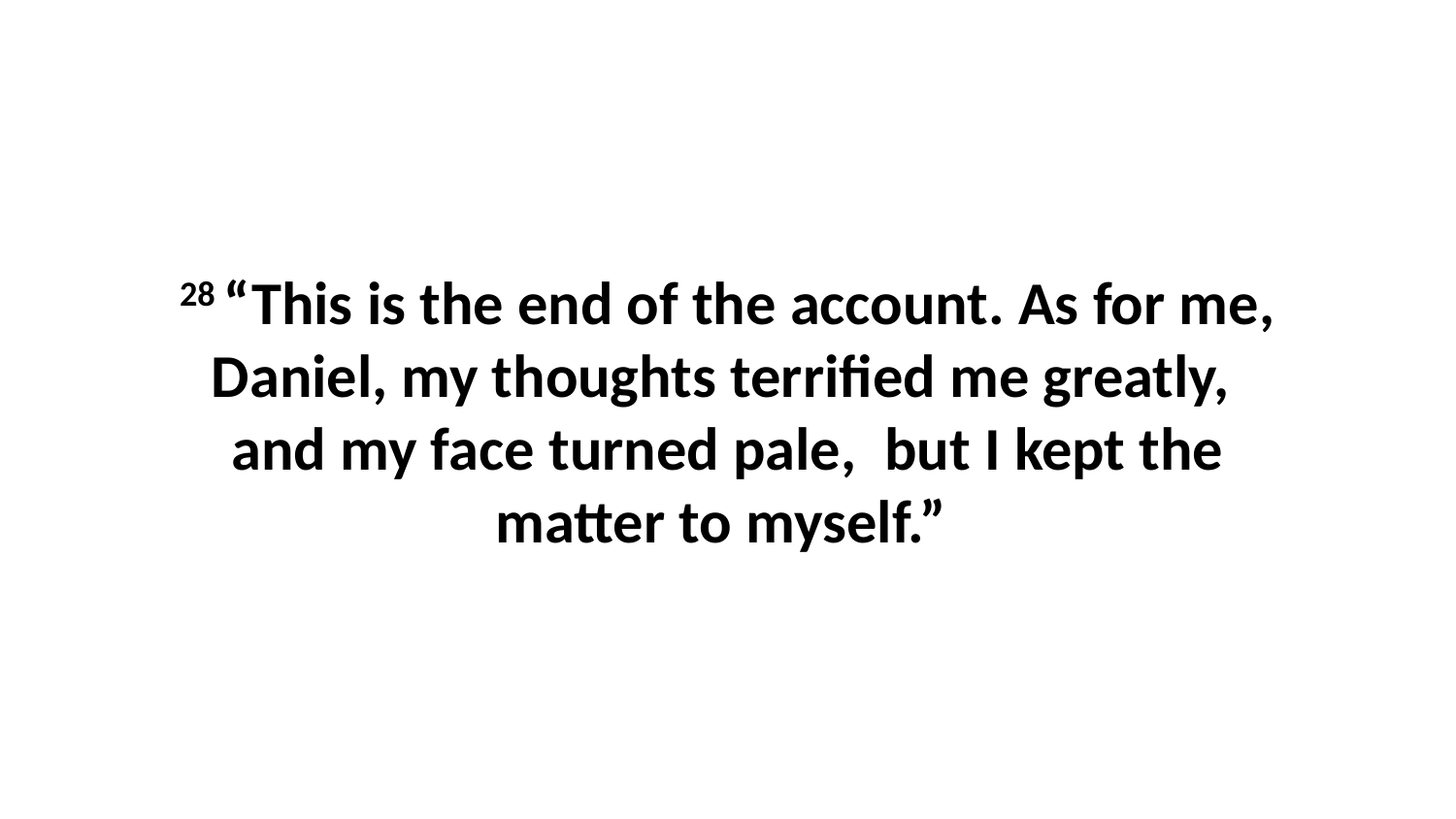

28 “This is the end of the account. As for me, Daniel, my thoughts terrified me greatly,  and my face turned pale,  but I kept the matter to myself.”